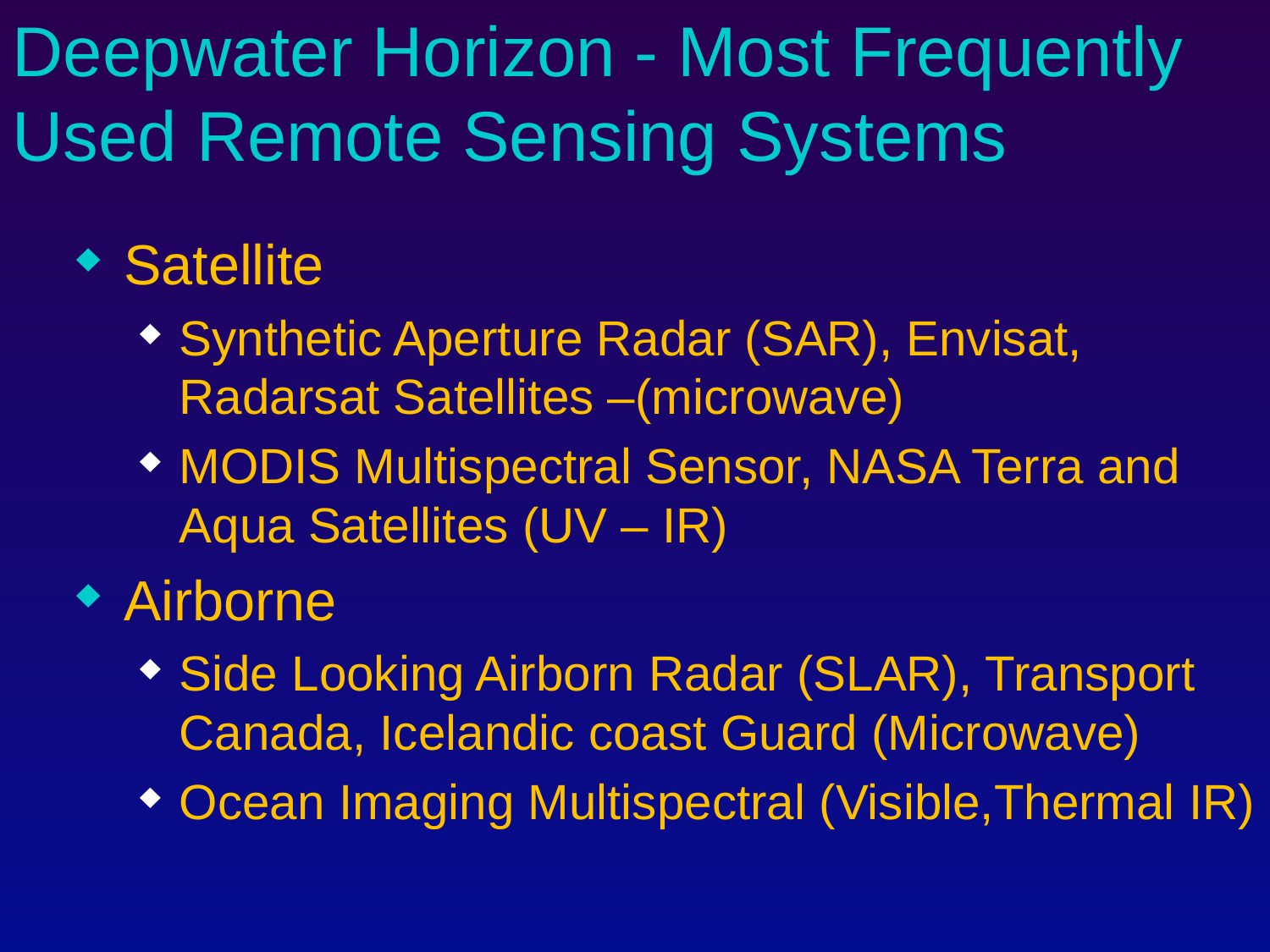

# Deepwater Horizon - Most Frequently Used Remote Sensing Systems
Satellite
Synthetic Aperture Radar (SAR), Envisat, Radarsat Satellites –(microwave)
MODIS Multispectral Sensor, NASA Terra and Aqua Satellites (UV – IR)
Airborne
Side Looking Airborn Radar (SLAR), Transport Canada, Icelandic coast Guard (Microwave)
Ocean Imaging Multispectral (Visible,Thermal IR)